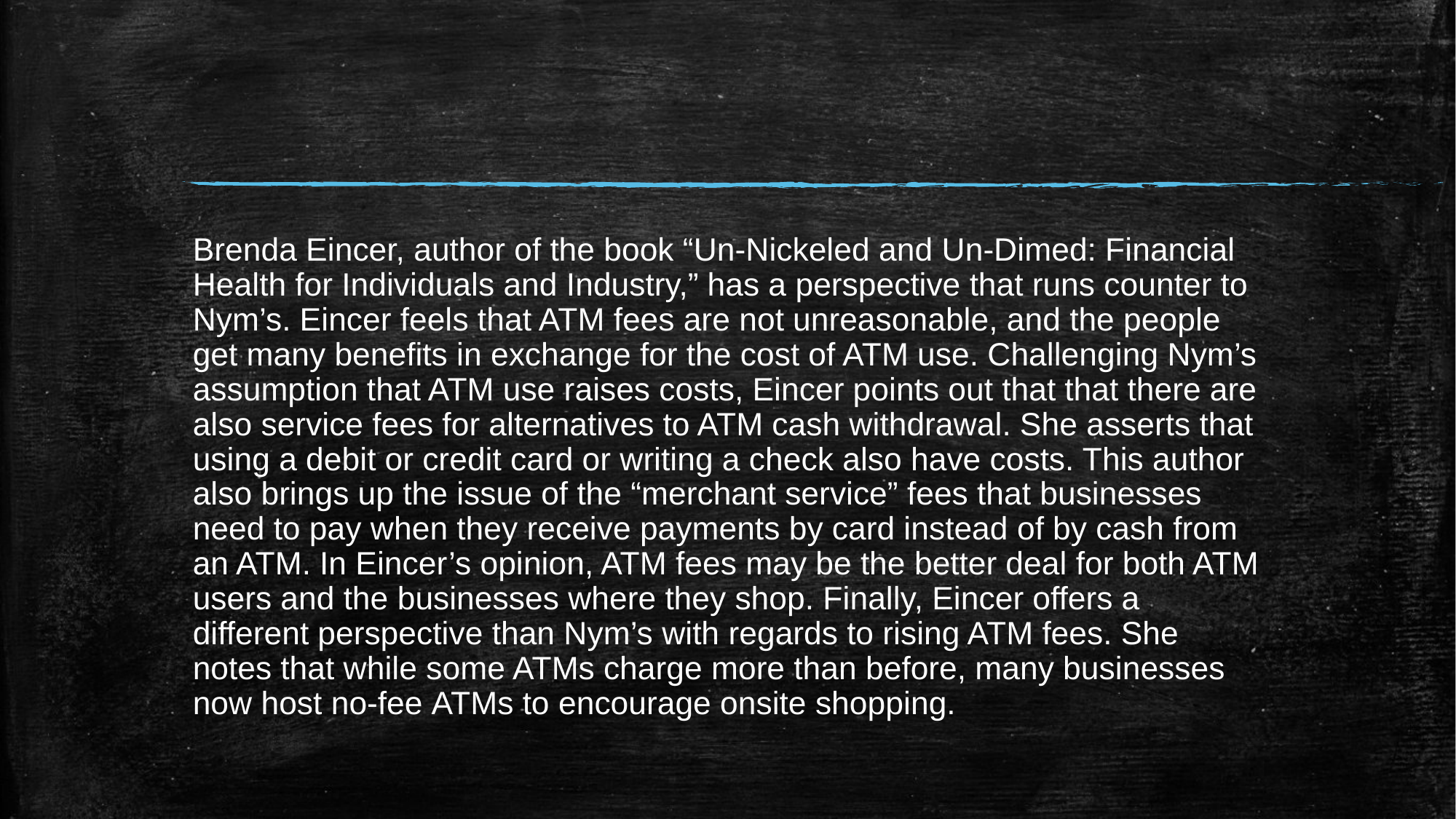

#
Brenda Eincer, author of the book “Un-Nickeled and Un-Dimed: Financial Health for Individuals and Industry,” has a perspective that runs counter to Nym’s. Eincer feels that ATM fees are not unreasonable, and the people get many benefits in exchange for the cost of ATM use. Challenging Nym’s assumption that ATM use raises costs, Eincer points out that that there are also service fees for alternatives to ATM cash withdrawal. She asserts that using a debit or credit card or writing a check also have costs. This author also brings up the issue of the “merchant service” fees that businesses need to pay when they receive payments by card instead of by cash from an ATM. In Eincer’s opinion, ATM fees may be the better deal for both ATM users and the businesses where they shop. Finally, Eincer offers a different perspective than Nym’s with regards to rising ATM fees. She notes that while some ATMs charge more than before, many businesses now host no-fee ATMs to encourage onsite shopping.